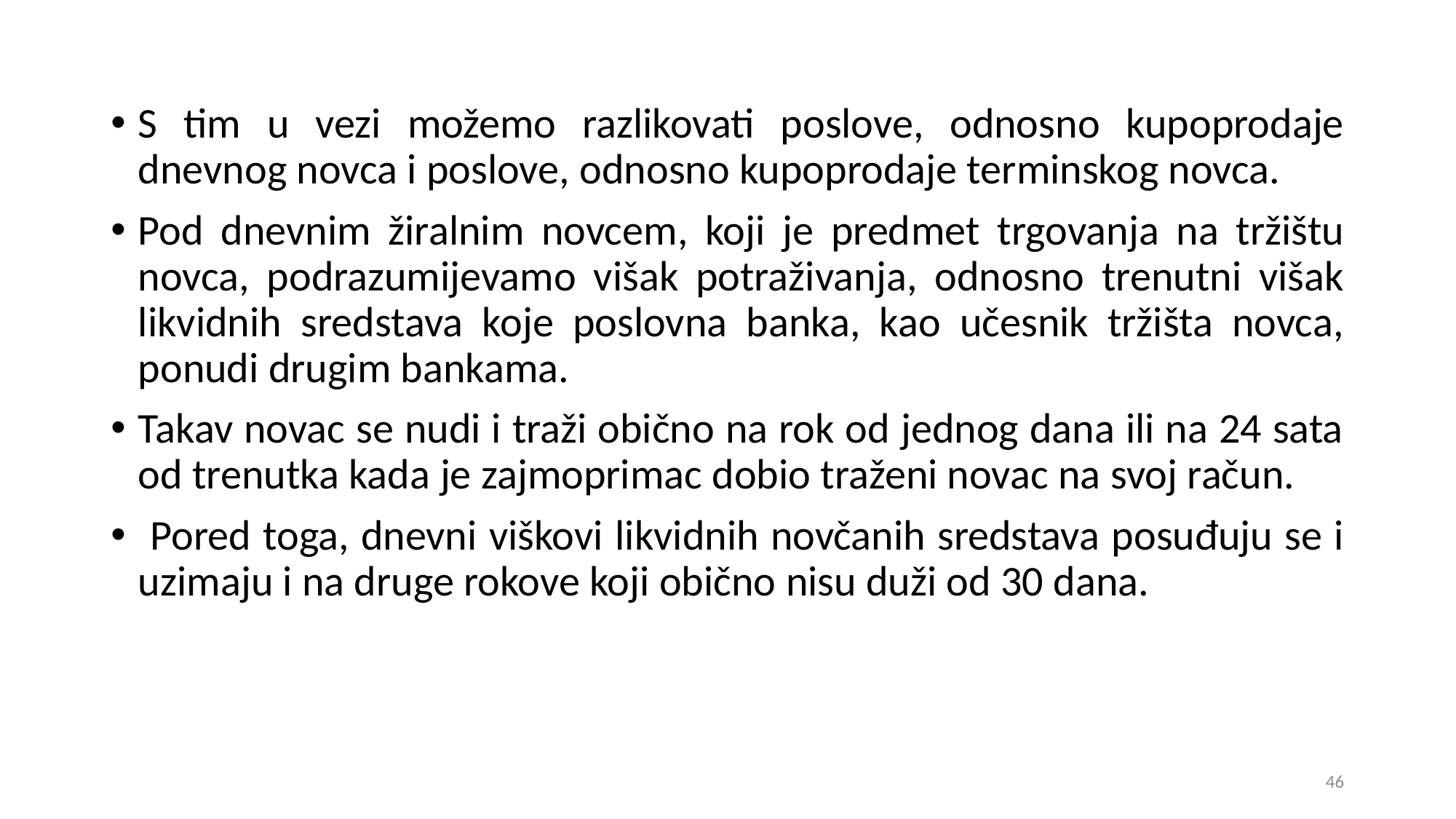

S tim u vezi možemo razlikovati poslove, odnosno kupoprodaje dnevnog novca i poslove, odnosno kupoprodaje terminskog novca.
Pod dnevnim žiralnim novcem, koji je predmet trgovanja na tržištu novca, podrazumijevamo višak potraživanja, odnosno trenutni višak likvidnih sredstava koje poslovna banka, kao učesnik tržišta novca, ponudi drugim bankama.
Takav novac se nudi i traži obično na rok od jednog dana ili na 24 sata od trenutka kada je zajmoprimac dobio traženi novac na svoj račun.
 Pored toga, dnevni viškovi likvidnih novčanih sredstava posuđuju se i uzimaju i na druge rokove koji obično nisu duži od 30 dana.
46